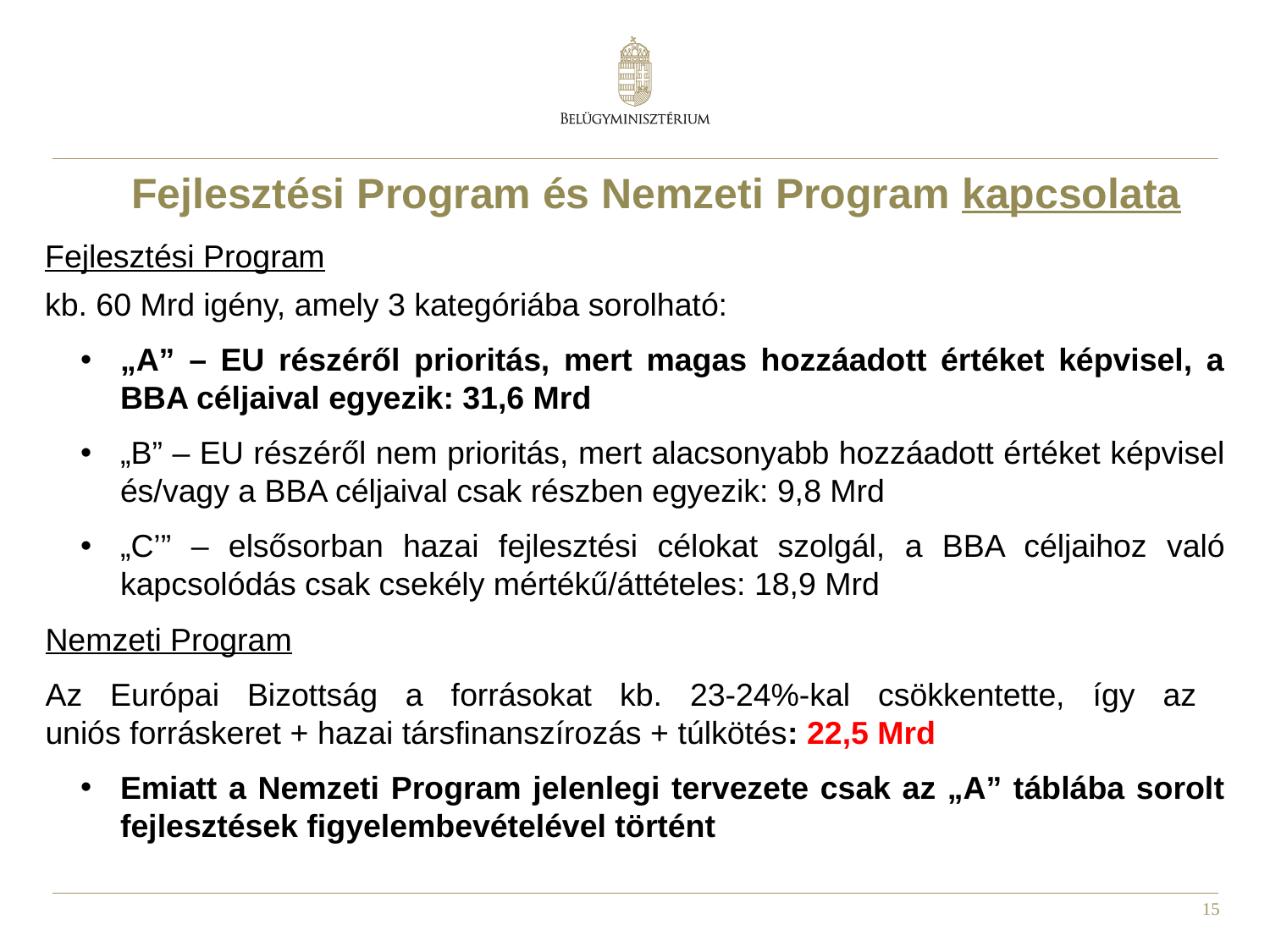

Fejlesztési Program és Nemzeti Program kapcsolata
Fejlesztési Program
kb. 60 Mrd igény, amely 3 kategóriába sorolható:
„A” – EU részéről prioritás, mert magas hozzáadott értéket képvisel, a BBA céljaival egyezik: 31,6 Mrd
„B” – EU részéről nem prioritás, mert alacsonyabb hozzáadott értéket képvisel és/vagy a BBA céljaival csak részben egyezik: 9,8 Mrd
„C’” – elsősorban hazai fejlesztési célokat szolgál, a BBA céljaihoz való kapcsolódás csak csekély mértékű/áttételes: 18,9 Mrd
Nemzeti Program
Az Európai Bizottság a forrásokat kb. 23-24%-kal csökkentette, így az
uniós forráskeret + hazai társfinanszírozás + túlkötés: 22,5 Mrd
Emiatt a Nemzeti Program jelenlegi tervezete csak az „A” táblába sorolt fejlesztések figyelembevételével történt